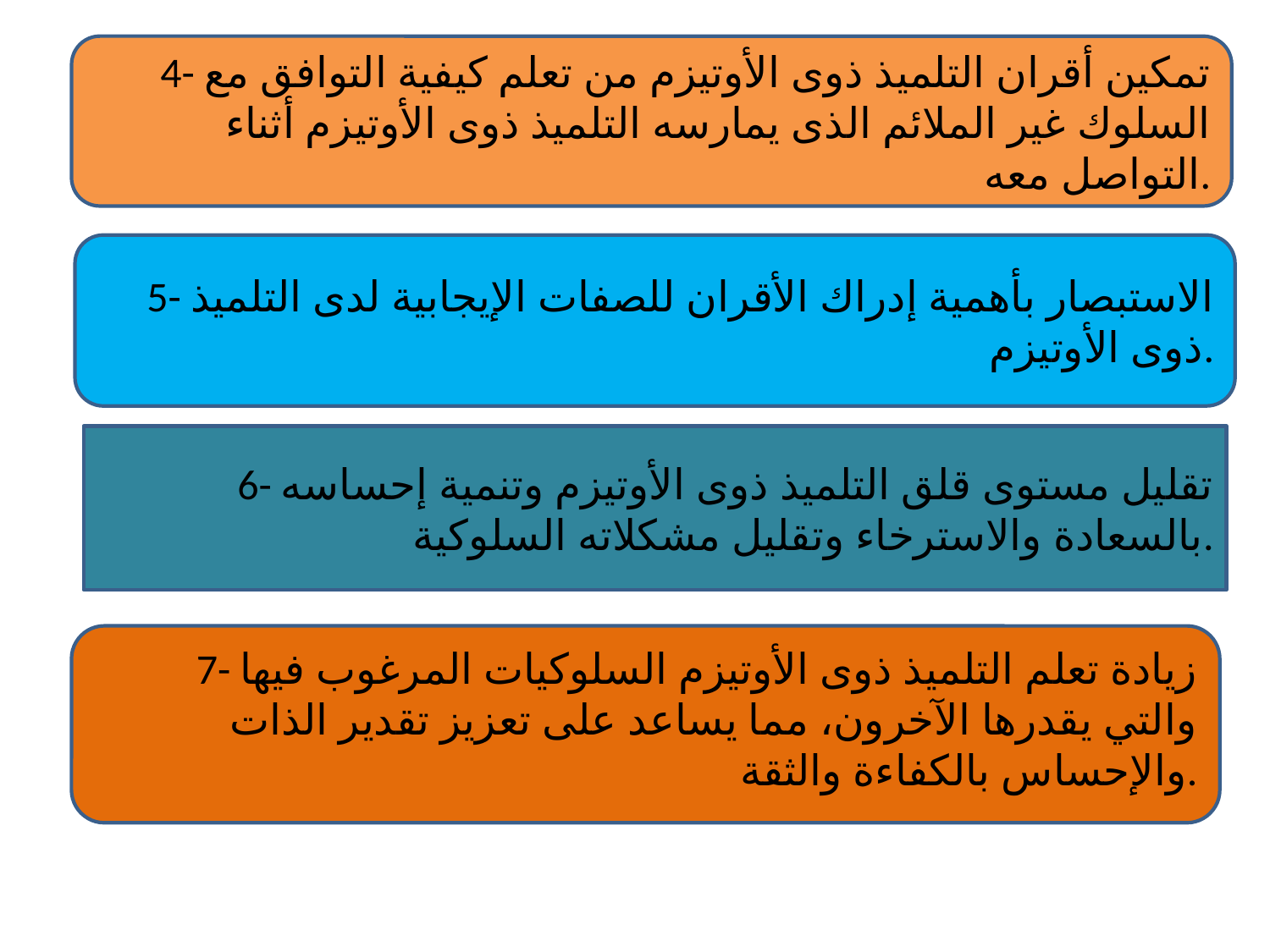

4- تمكين أقران التلميذ ذوى الأوتيزم من تعلم كيفية التوافق مع السلوك غير الملائم الذى يمارسه التلميذ ذوى الأوتيزم أثناء التواصل معه.
5- الاستبصار بأهمية إدراك الأقران للصفات الإيجابية لدى التلميذ ذوى الأوتيزم.
6- تقليل مستوى قلق التلميذ ذوى الأوتيزم وتنمية إحساسه بالسعادة والاسترخاء وتقليل مشكلاته السلوكية.
7- زيادة تعلم التلميذ ذوى الأوتيزم السلوكيات المرغوب فيها والتي يقدرها الآخرون، مما يساعد على تعزيز تقدير الذات والإحساس بالكفاءة والثقة.